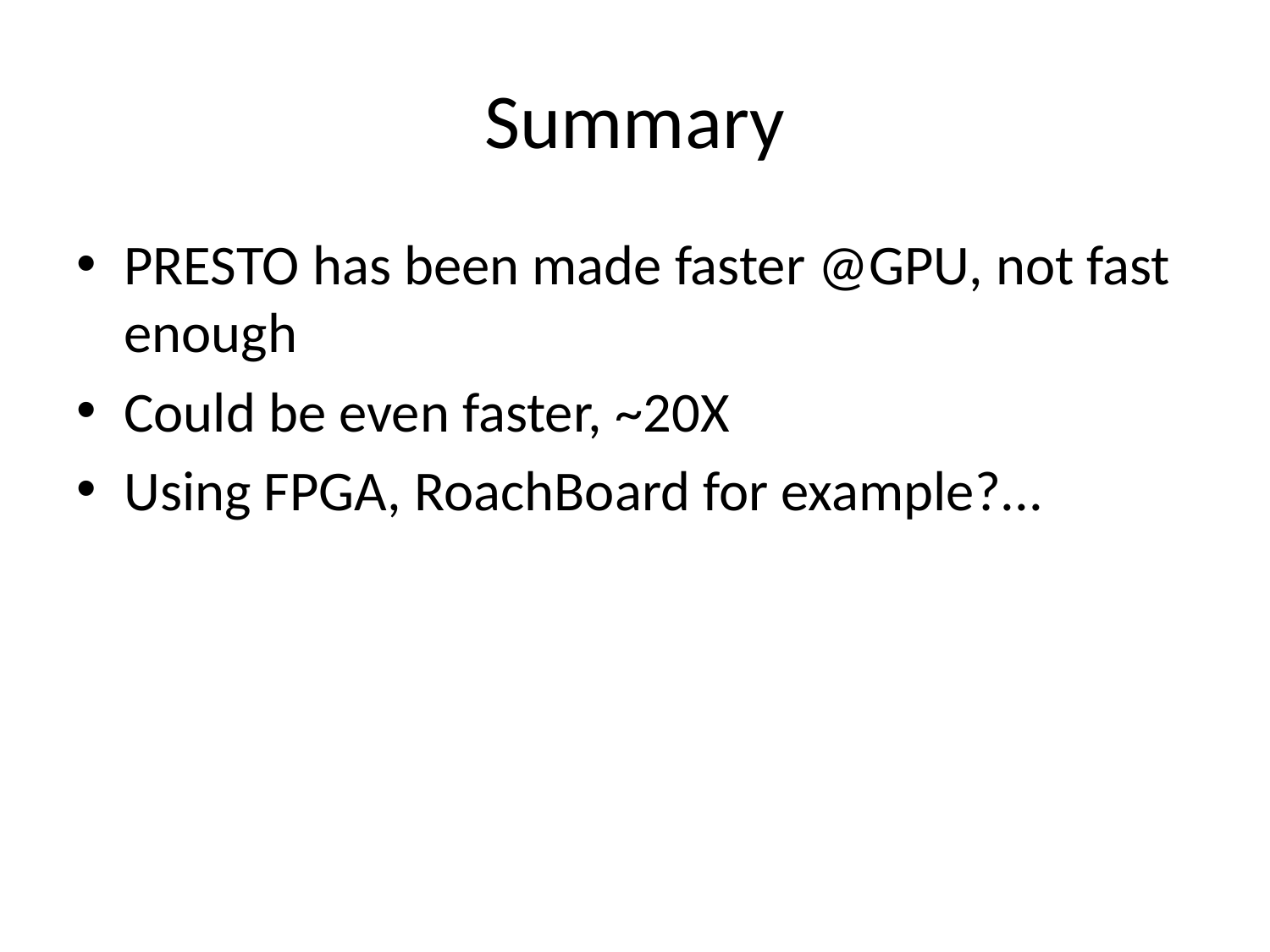

# Summary
PRESTO has been made faster @GPU, not fast enough
Could be even faster, ~20X
Using FPGA, RoachBoard for example?...